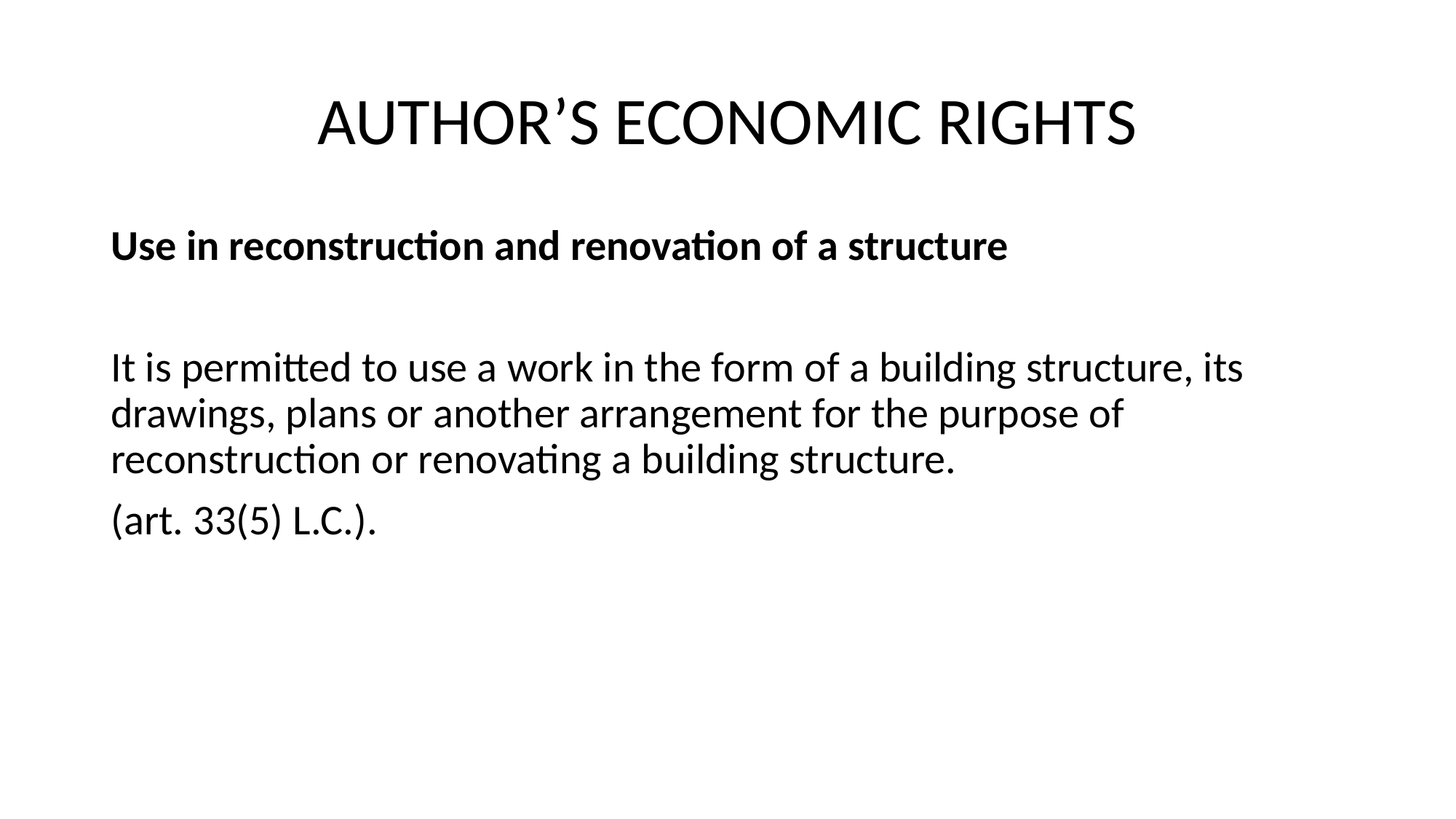

# AUTHOR’S ECONOMIC RIGHTS
Use in reconstruction and renovation of a structure

It is permitted to use a work in the form of a building structure, its drawings, plans or another arrangement for the purpose of reconstruction or renovating a building structure.
(art. 33(5) L.C.).